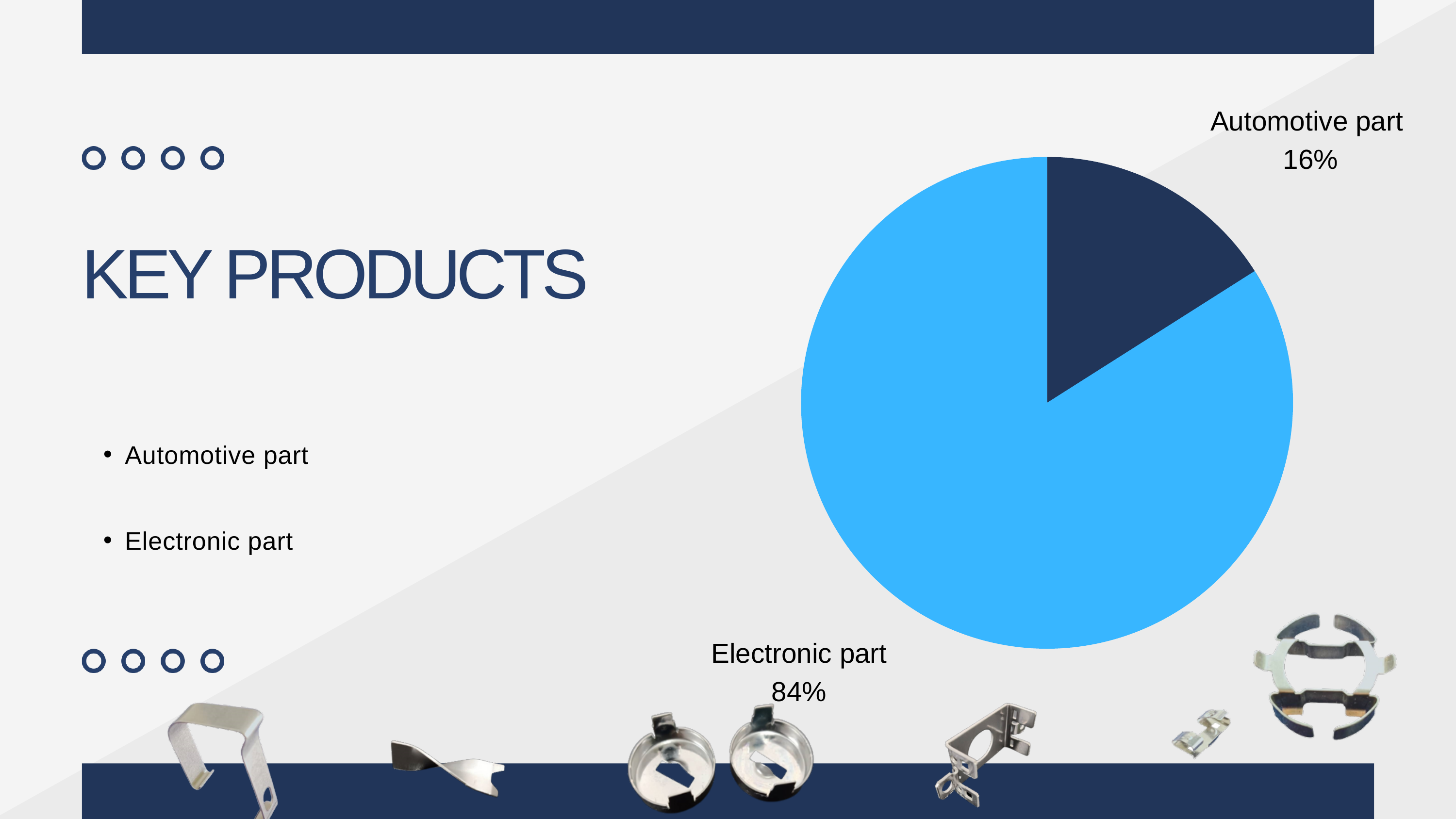

Automotive part
16%

Electronic part
84%

KEY PRODUCTS

Automotive part

Electronic part